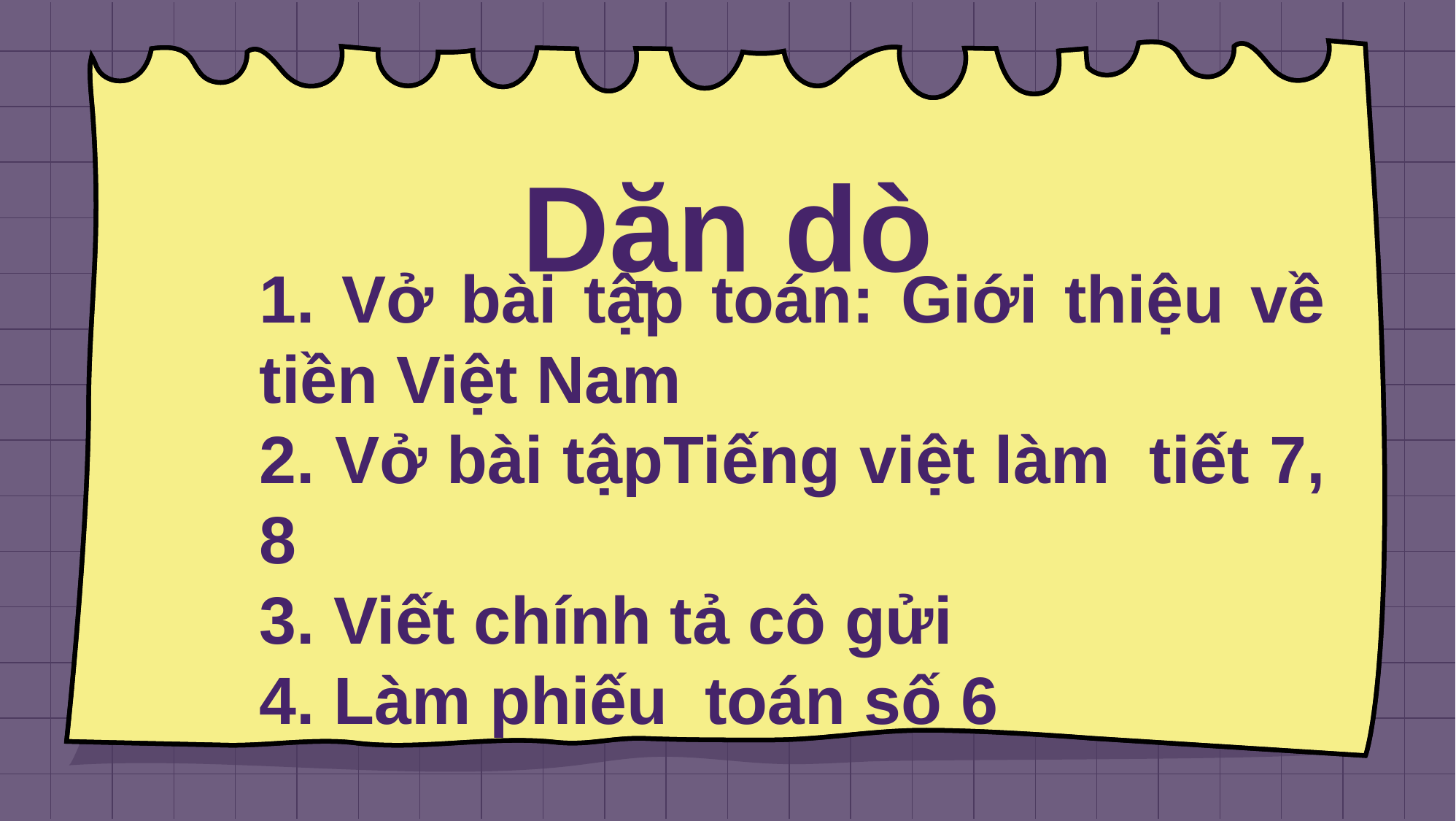

# Dặn dò
1. Vở bài tập toán: Giới thiệu về tiền Việt Nam
2. Vở bài tậpTiếng việt làm  tiết 7, 8
3. Viết chính tả cô gửi
4. Làm phiếu  toán số 6